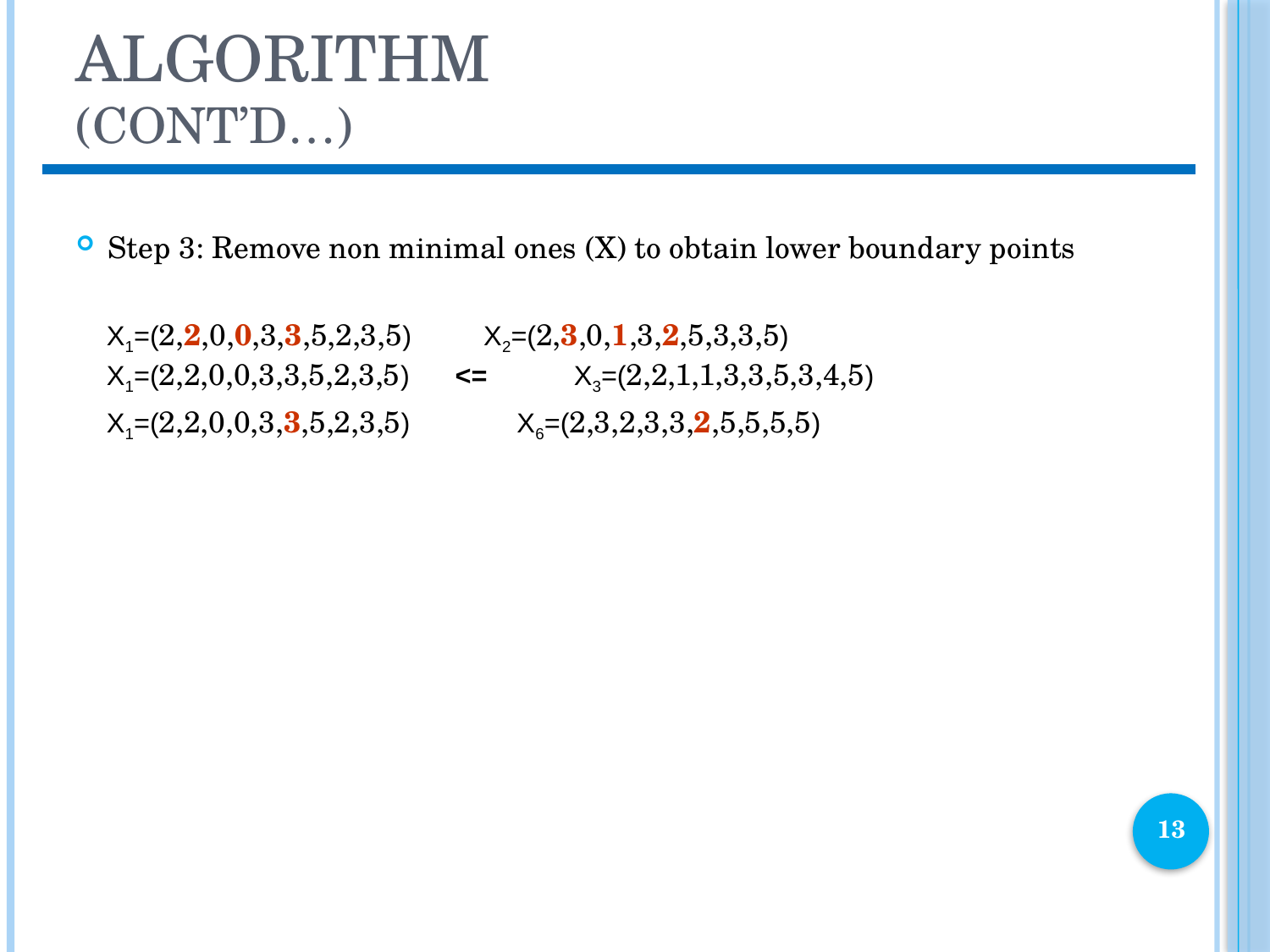

# Algorithm                       (CONT’D…)
Step 3: Remove non minimal ones (X) to obtain lower boundary points

    X1=(2,2,0,0,3,3,5,2,3,5)      	  X2=(2,3,0,1,3,2,5,3,3,5)
    X1=(2,2,0,0,3,3,5,2,3,5)      <=	  X3=(2,2,1,1,3,3,5,3,4,5)
    X1=(2,2,0,0,3,3,5,2,3,5)              X6=(2,3,2,3,3,2,5,5,5,5)

13